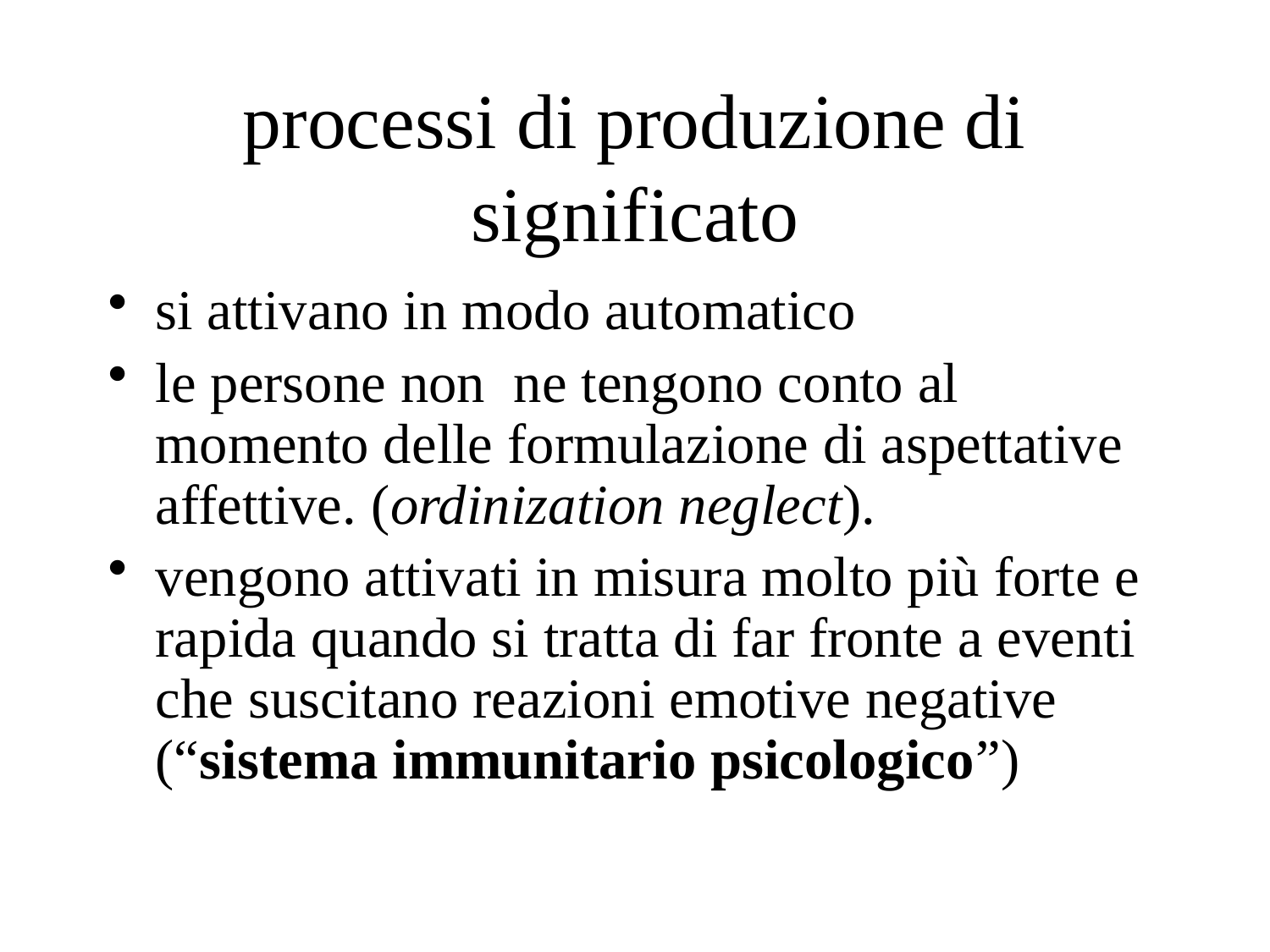

# processi di produzione di significato
si attivano in modo automatico
le persone non  ne tengono conto al momento delle formulazione di aspettative affettive. (ordinization neglect).
vengono attivati in misura molto più forte e rapida quando si tratta di far fronte a eventi che suscitano reazioni emotive negative (“sistema immunitario psicologico”)